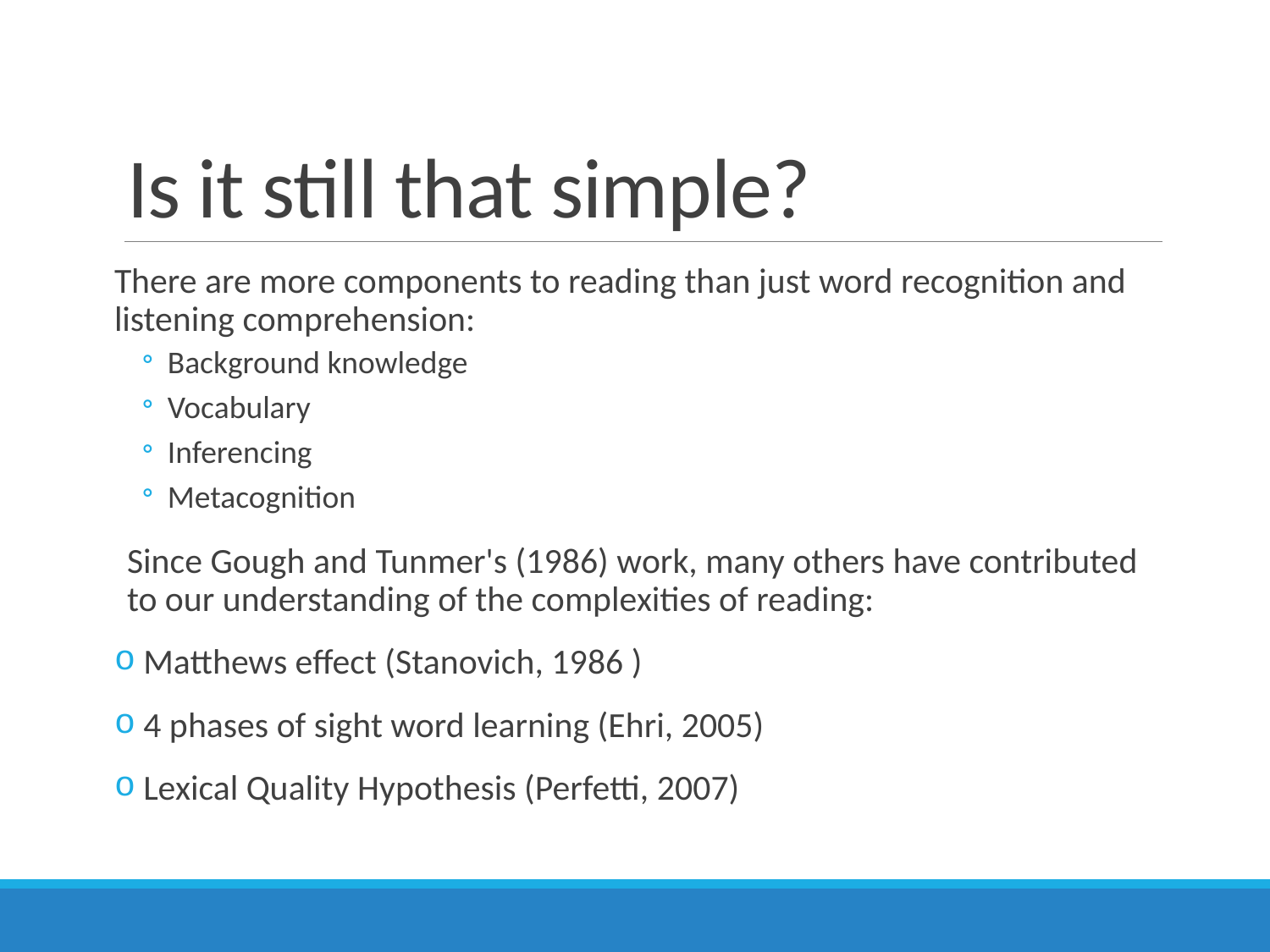

# Is it still that simple?
There are more components to reading than just word recognition and listening comprehension:
Background knowledge
Vocabulary
Inferencing
Metacognition
Since Gough and Tunmer's (1986) work, many others have contributed to our understanding of the complexities of reading:
 Matthews effect (Stanovich, 1986 )
 4 phases of sight word learning (Ehri, 2005)
 Lexical Quality Hypothesis (Perfetti, 2007)